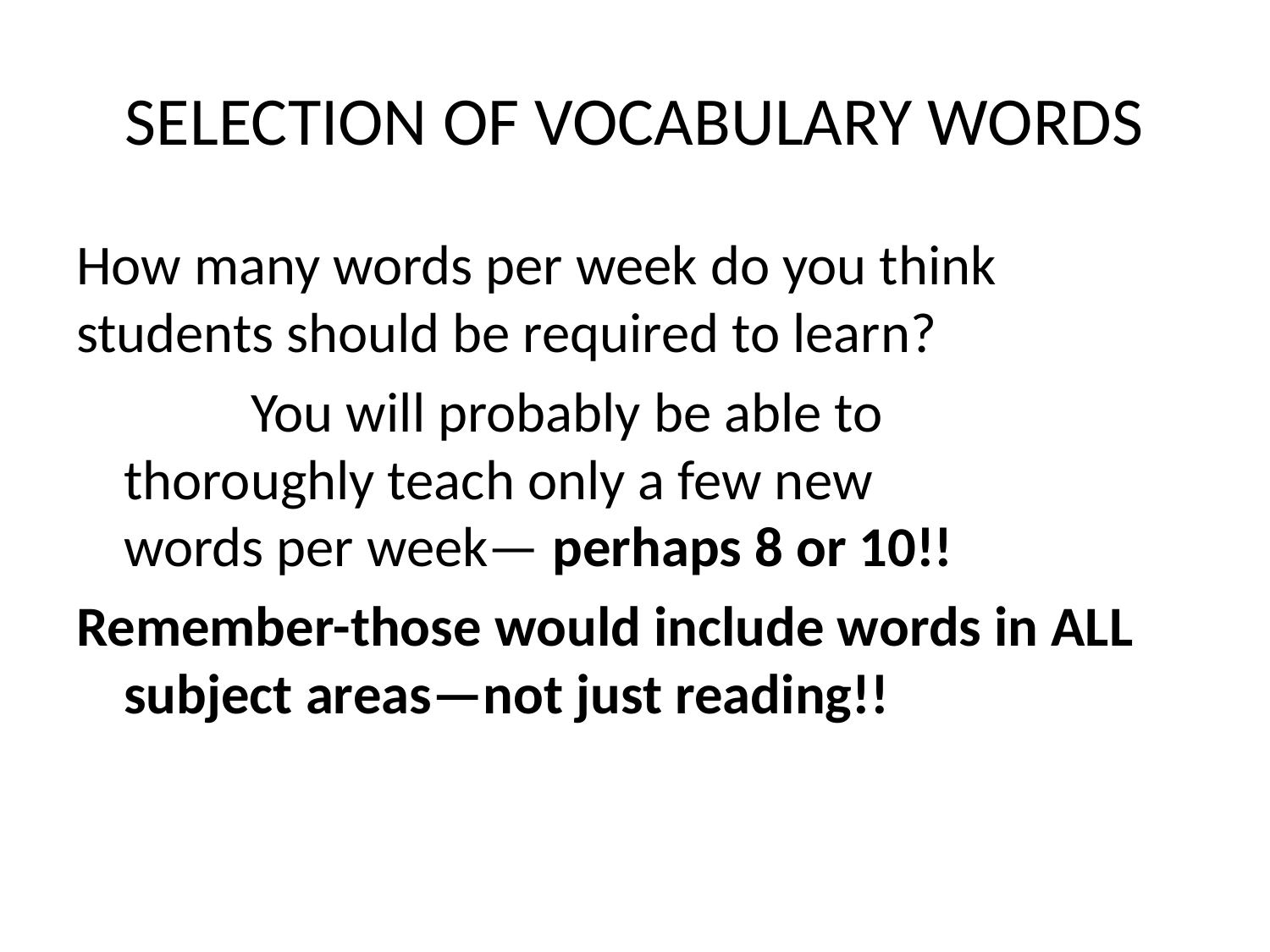

# SELECTION OF VOCABULARY WORDS
How many words per week do you think students should be required to learn?
		You will probably be able to 		thoroughly teach only a few new 		words per week— perhaps 8 or 10!!
Remember-those would include words in ALL subject areas—not just reading!!